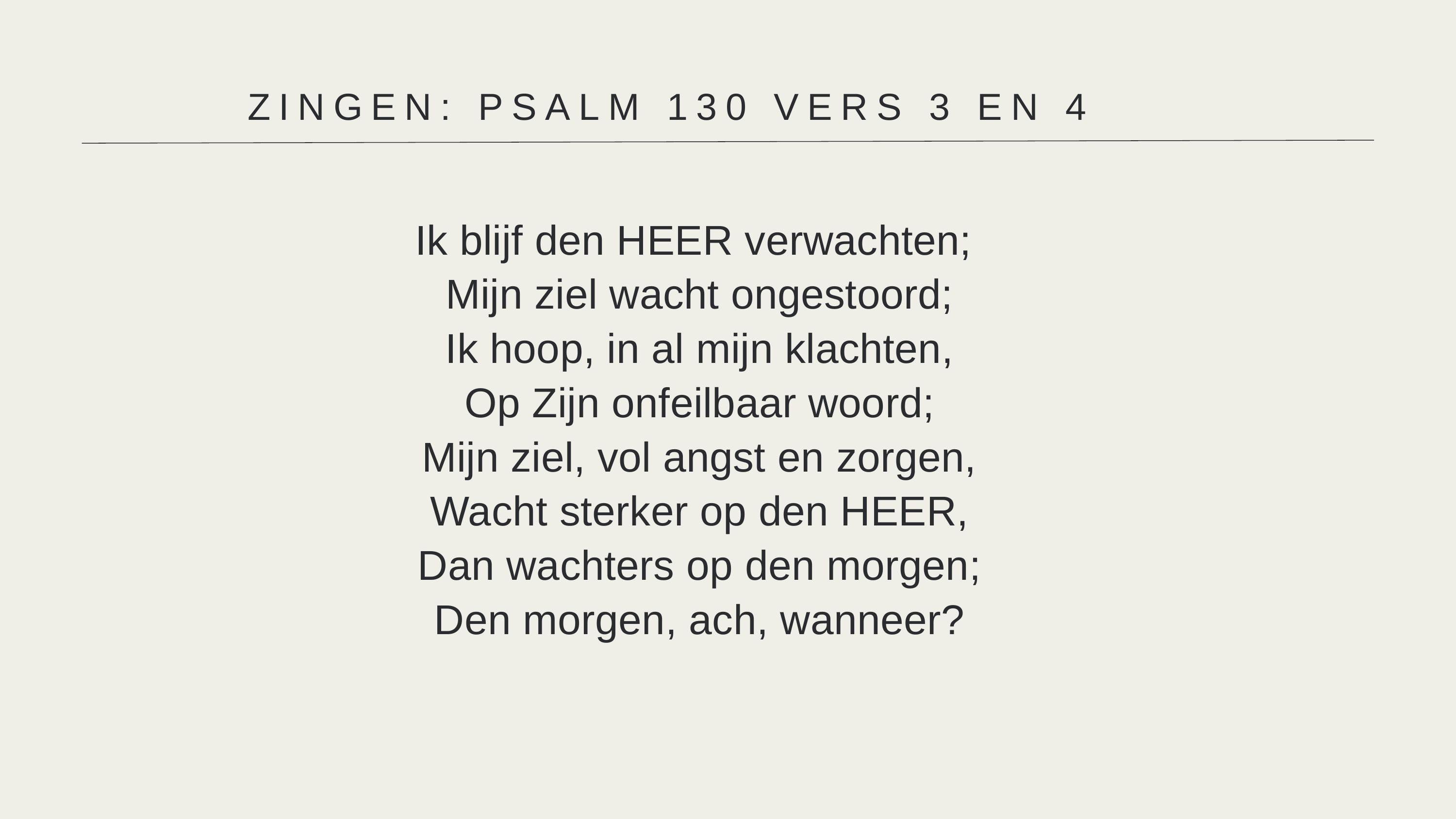

ZINGEN: PSALM 130 VERS 3 EN 4

Ik blijf den HEER verwachten;
 Mijn ziel wacht ongestoord;
 Ik hoop, in al mijn klachten,
 Op Zijn onfeilbaar woord;
 Mijn ziel, vol angst en zorgen,
 Wacht sterker op den HEER,
 Dan wachters op den morgen;
 Den morgen, ach, wanneer?